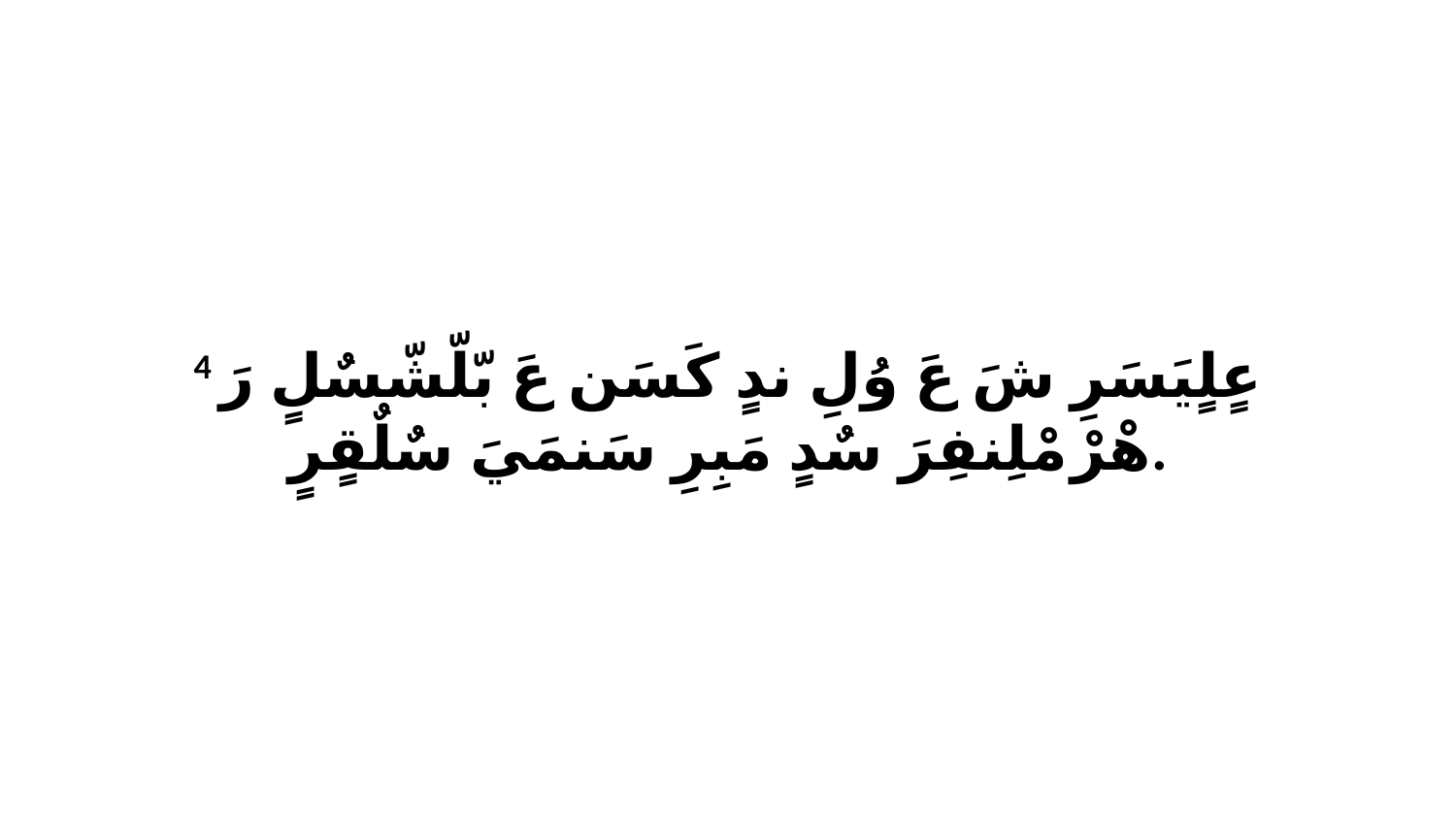

4 عٍلٍيَسَرِ شَ عَ وُلِ ندٍ كَسَن عَ بّلّشّسٌلٍ رَ هْرْ مْلِنفِرَ سٌدٍ مَبِرِ سَنمَيَ سٌلٌقٍرٍ.